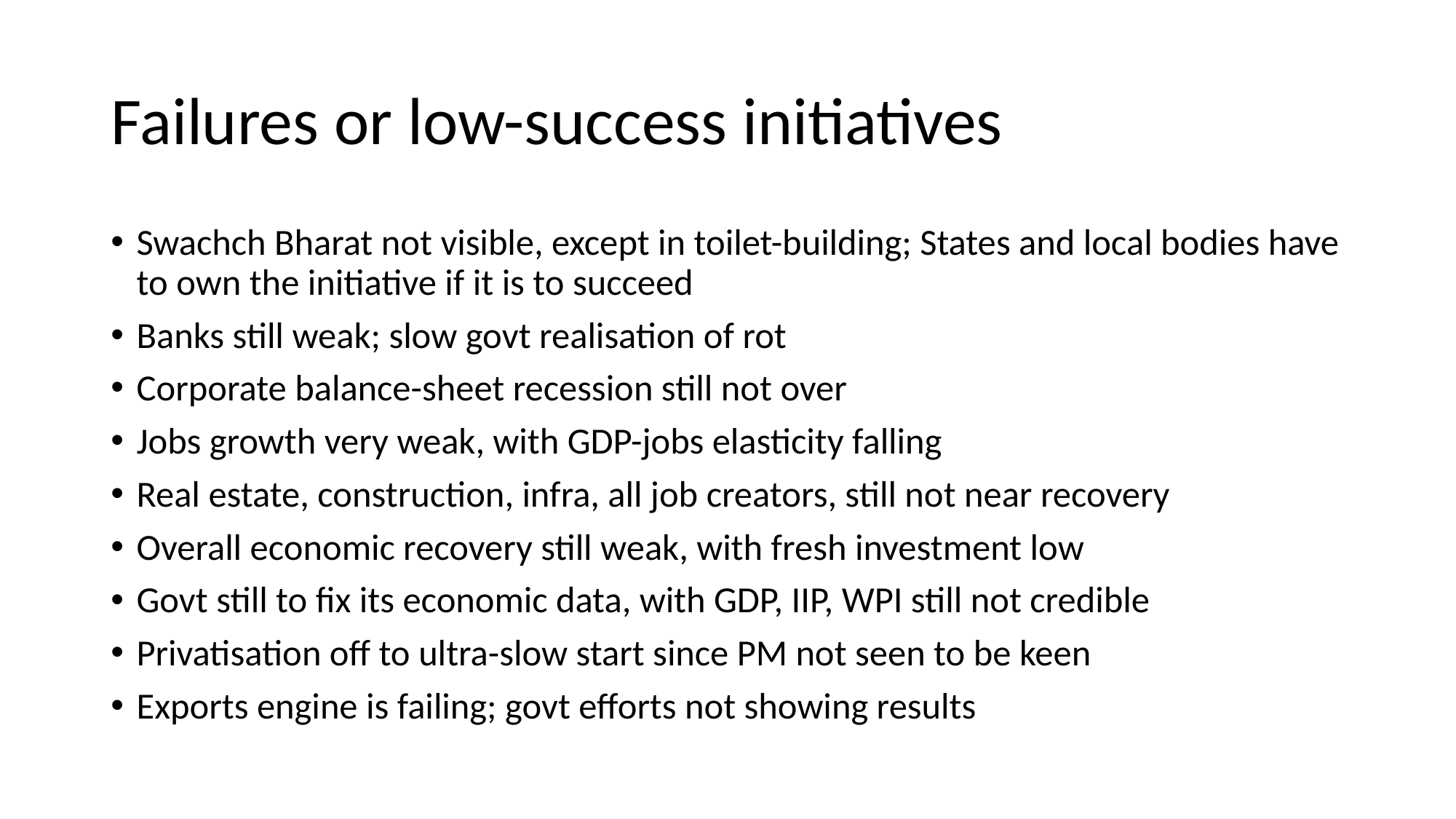

# Failures or low-success initiatives
Swachch Bharat not visible, except in toilet-building; States and local bodies have to own the initiative if it is to succeed
Banks still weak; slow govt realisation of rot
Corporate balance-sheet recession still not over
Jobs growth very weak, with GDP-jobs elasticity falling
Real estate, construction, infra, all job creators, still not near recovery
Overall economic recovery still weak, with fresh investment low
Govt still to fix its economic data, with GDP, IIP, WPI still not credible
Privatisation off to ultra-slow start since PM not seen to be keen
Exports engine is failing; govt efforts not showing results